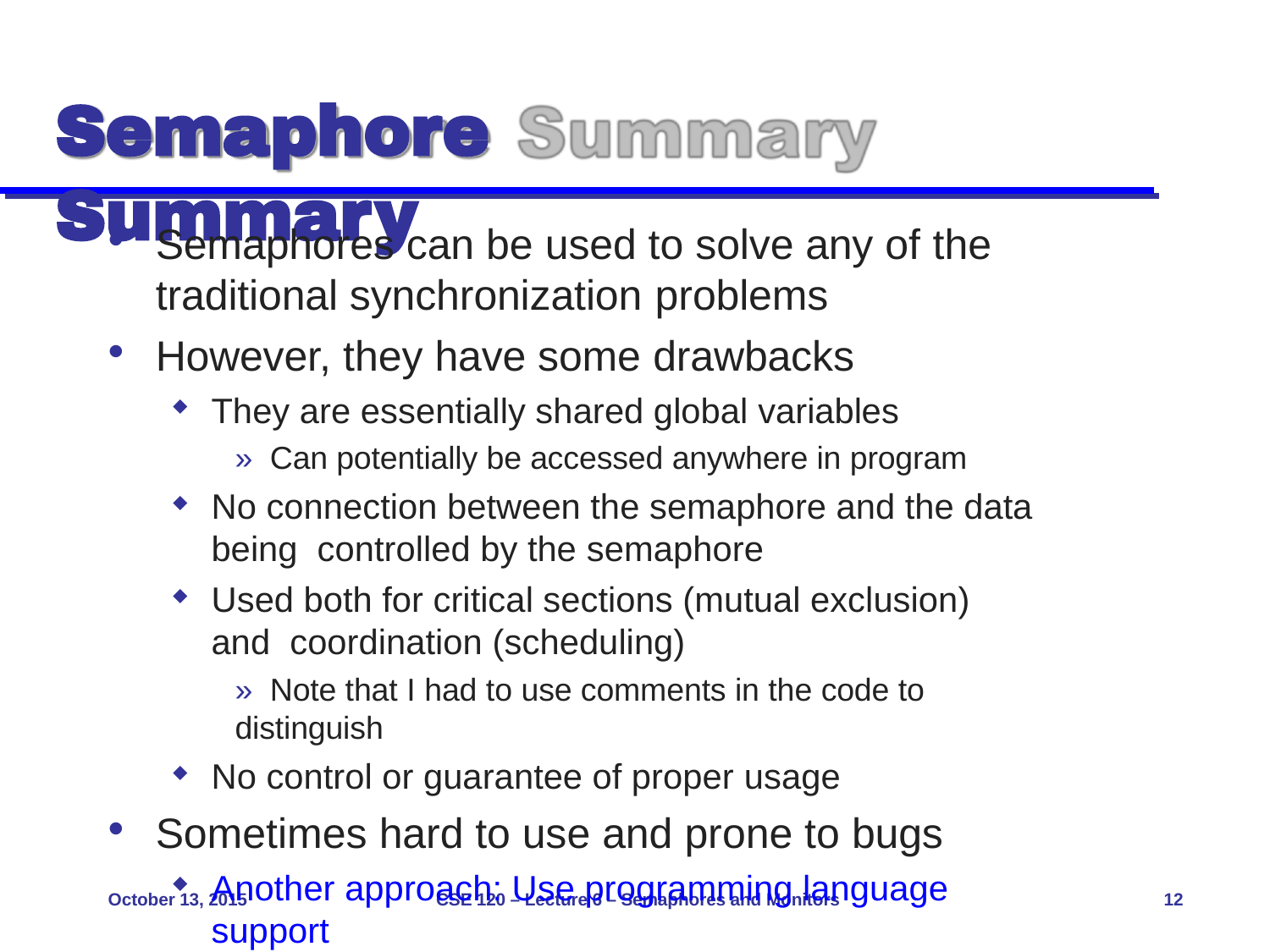

# Semaphore Summary
Semaphores can be used to solve any of the
traditional synchronization problems
However, they have some drawbacks
They are essentially shared global variables
»  Can potentially be accessed anywhere in program
No connection between the semaphore and the data being  controlled by the semaphore
Used both for critical sections (mutual exclusion) and  coordination (scheduling)
»  Note that I had to use comments in the code to distinguish
No control or guarantee of proper usage
Sometimes hard to use and prone to bugs
Another approach: Use programming language support
October 13, 2015
CSE 120 – Lecture 6 – Semaphores and Monitors
12